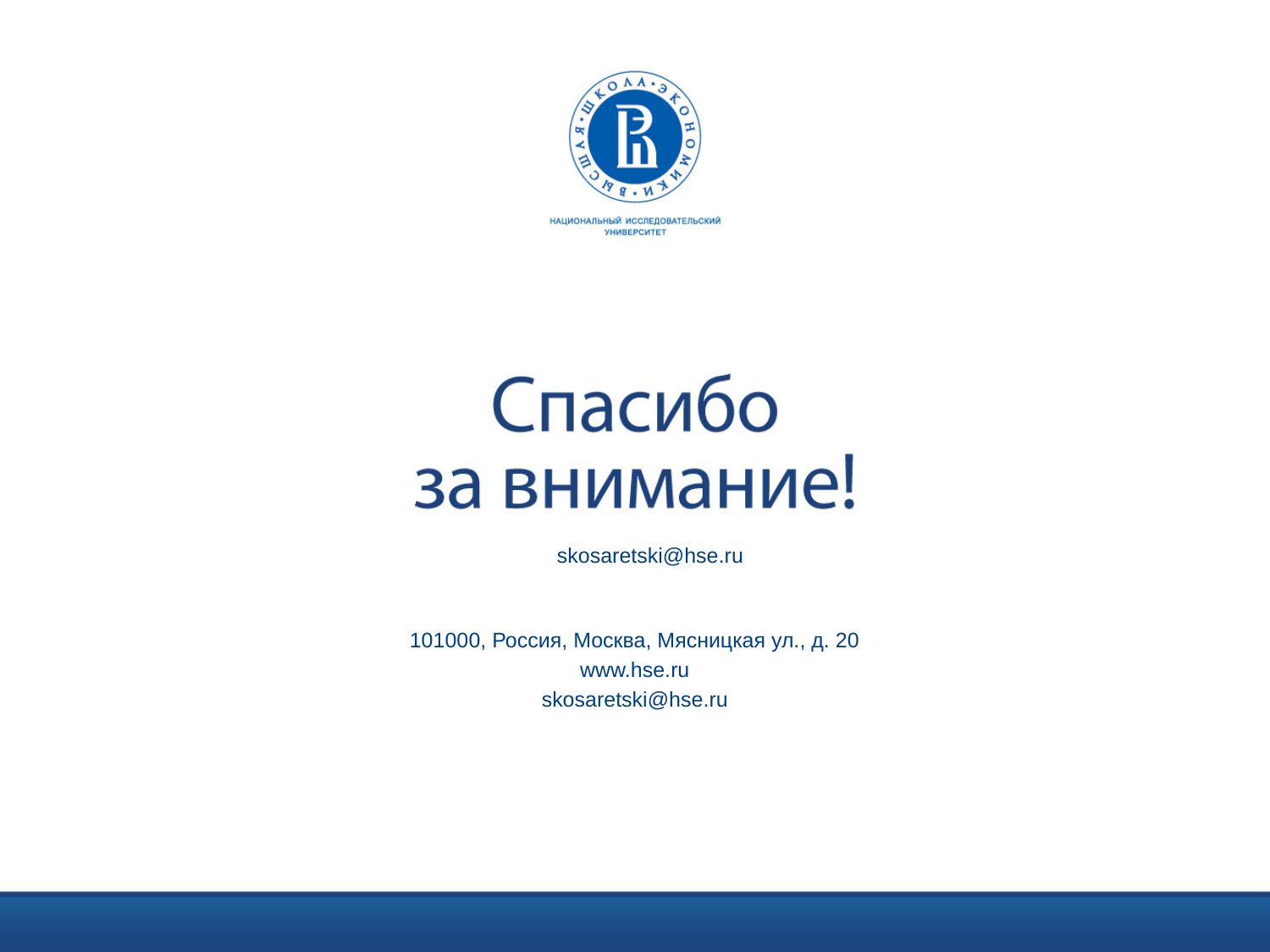

skosaretski@hse.ru
101000, Россия, Москва, Мясницкая ул., д. 20
www.hse.ru
skosaretski@hse.ru